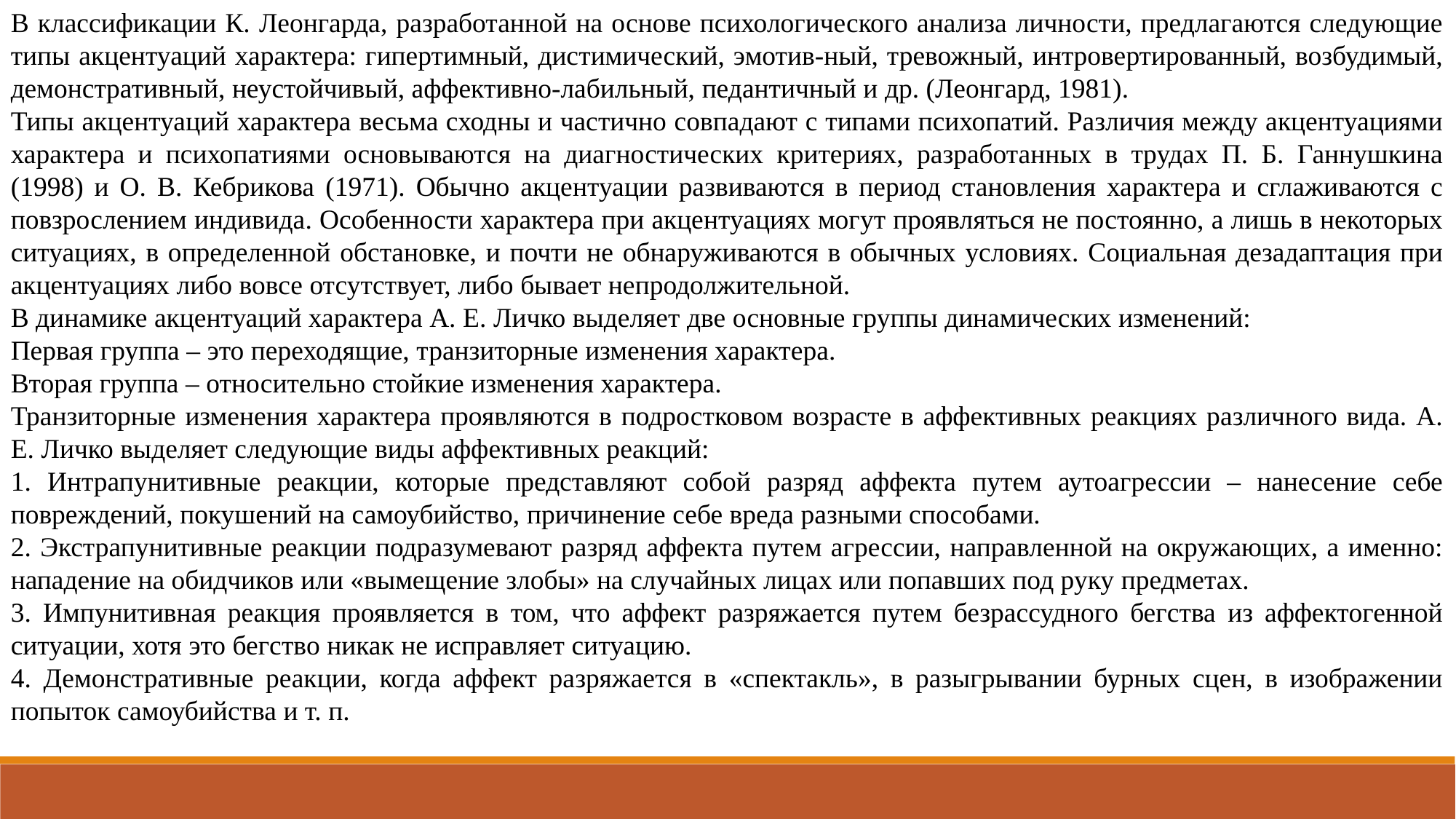

В классификации К. Леонгарда, разработанной на основе психологического анализа личности, предлагаются следующие типы акцентуаций характера: гипертимный, дистимический, эмотив-ный, тревожный, интровертированный, возбудимый, демонстративный, неустойчивый, аффективно-лабильный, педантичный и др. (Леонгард, 1981).
Типы акцентуаций характера весьма сходны и частично совпадают с типами психопатий. Различия между акцентуациями характера и психопатиями основываются на диагностических критериях, разработанных в трудах П. Б. Ганнушкина (1998) и О. В. Кебрикова (1971). Обычно акцентуации развиваются в период становления характера и сглаживаются с повзрослением индивида. Особенности характера при акцентуациях могут проявляться не постоянно, а лишь в некоторых ситуациях, в определенной обстановке, и почти не обнаруживаются в обычных условиях. Социальная дезадаптация при акцентуациях либо вовсе отсутствует, либо бывает непродолжительной.
В динамике акцентуаций характера А. Е. Личко выделяет две основные группы динамических изменений:
Первая группа – это переходящие, транзиторные изменения характера.
Вторая группа – относительно стойкие изменения характера.
Транзиторные изменения характера проявляются в подростковом возрасте в аффективных реакциях различного вида. А. Е. Личко выделяет следующие виды аффективных реакций:
1. Интрапунитивные реакции, которые представляют собой разряд аффекта путем аутоагрессии – нанесение себе повреждений, покушений на самоубийство, причинение себе вреда разными способами.
2. Экстрапунитивные реакции подразумевают разряд аффекта путем агрессии, направленной на окружающих, а именно: нападение на обидчиков или «вымещение злобы» на случайных лицах или попавших под руку предметах.
3. Импунитивная реакция проявляется в том, что аффект разряжается путем безрассудного бегства из аффектогенной ситуации, хотя это бегство никак не исправляет ситуацию.
4. Демонстративные реакции, когда аффект разряжается в «спектакль», в разыгрывании бурных сцен, в изображении попыток самоубийства и т. п.